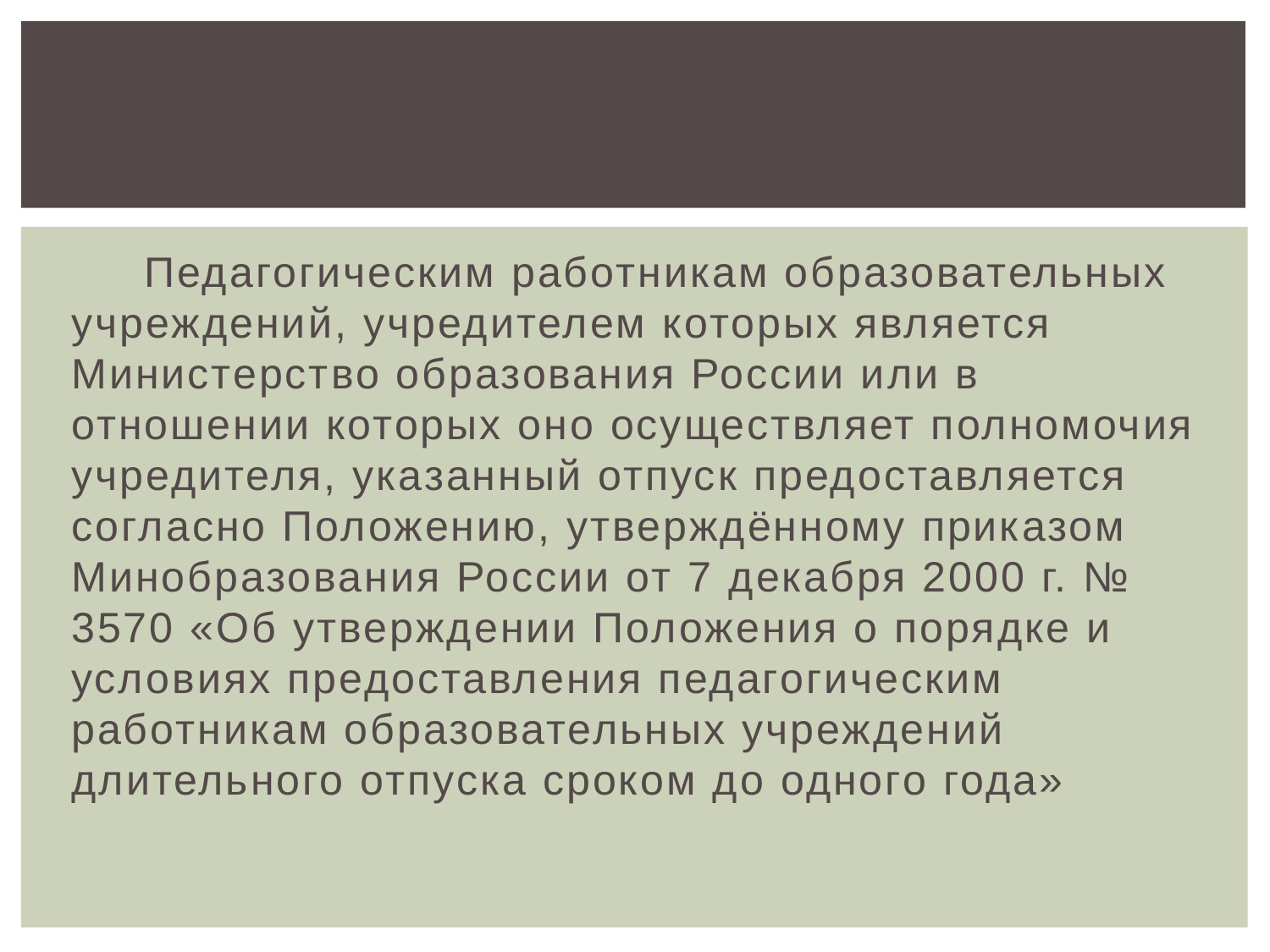

Педагогическим работникам образовательных учреждений, учредителем которых является  Министерство образования России или в отношении которых оно осуществляет полномочия учредителя, указанный отпуск предоставляется согласно Положению, утверждённому приказом Минобразования России от 7 декабря 2000 г. № 3570 «Об утверждении Положения о порядке и условиях предоставления педагогическим работникам образовательных учреждений длительного отпуска сроком до одного года»